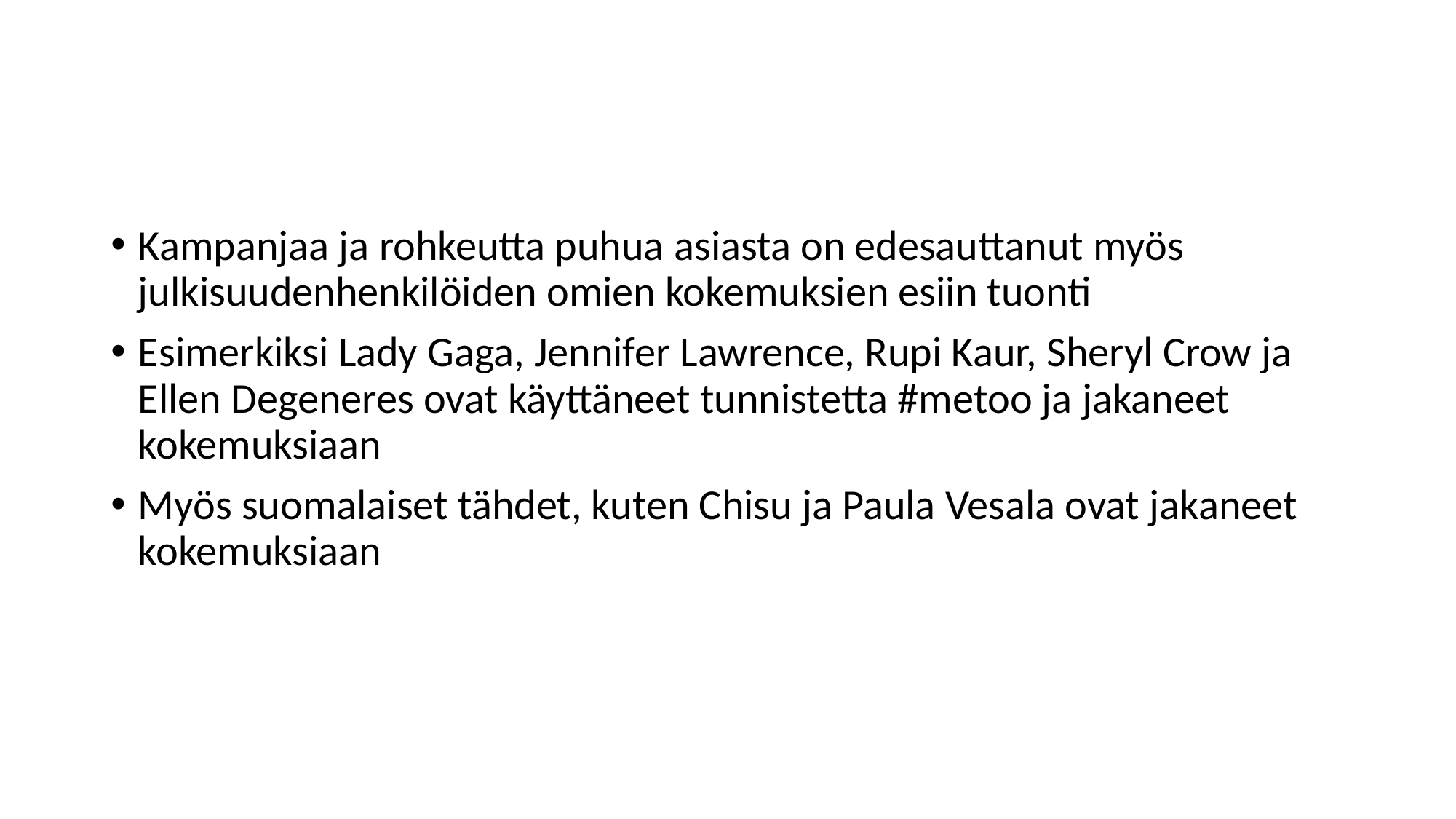

#
Kampanjaa ja rohkeutta puhua asiasta on edesauttanut myös  julkisuudenhenkilöiden omien kokemuksien esiin tuonti
Esimerkiksi Lady Gaga, Jennifer Lawrence, Rupi Kaur, Sheryl Crow ja Ellen Degeneres ovat käyttäneet tunnistetta #metoo ja jakaneet kokemuksiaan
Myös suomalaiset tähdet, kuten Chisu ja Paula Vesala ovat jakaneet kokemuksiaan